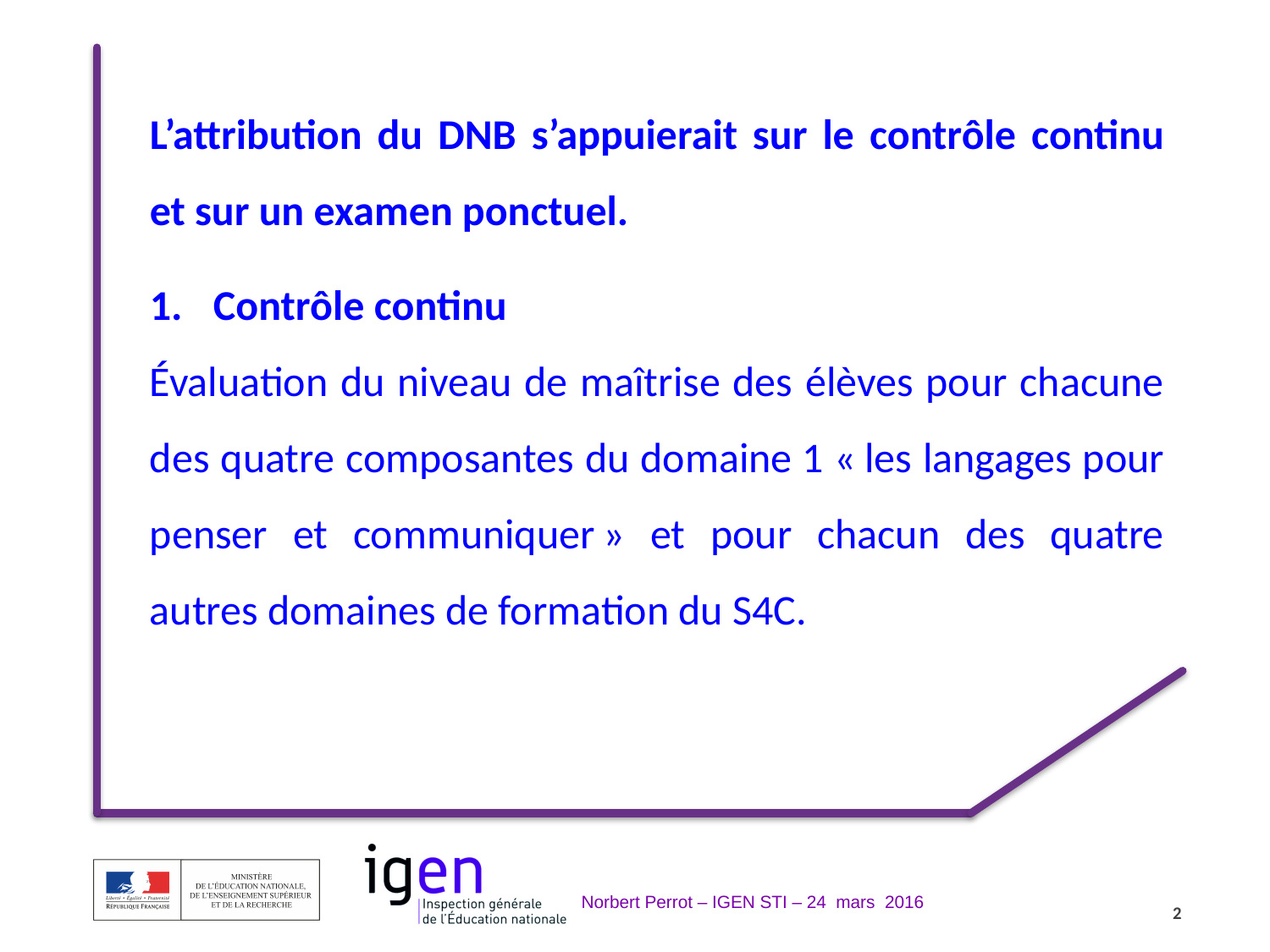

L’attribution du DNB s’appuierait sur le contrôle continu et sur un examen ponctuel.
Contrôle continu
Évaluation du niveau de maîtrise des élèves pour chacune des quatre composantes du domaine 1 « les langages pour penser et communiquer » et pour chacun des quatre autres domaines de formation du S4C.